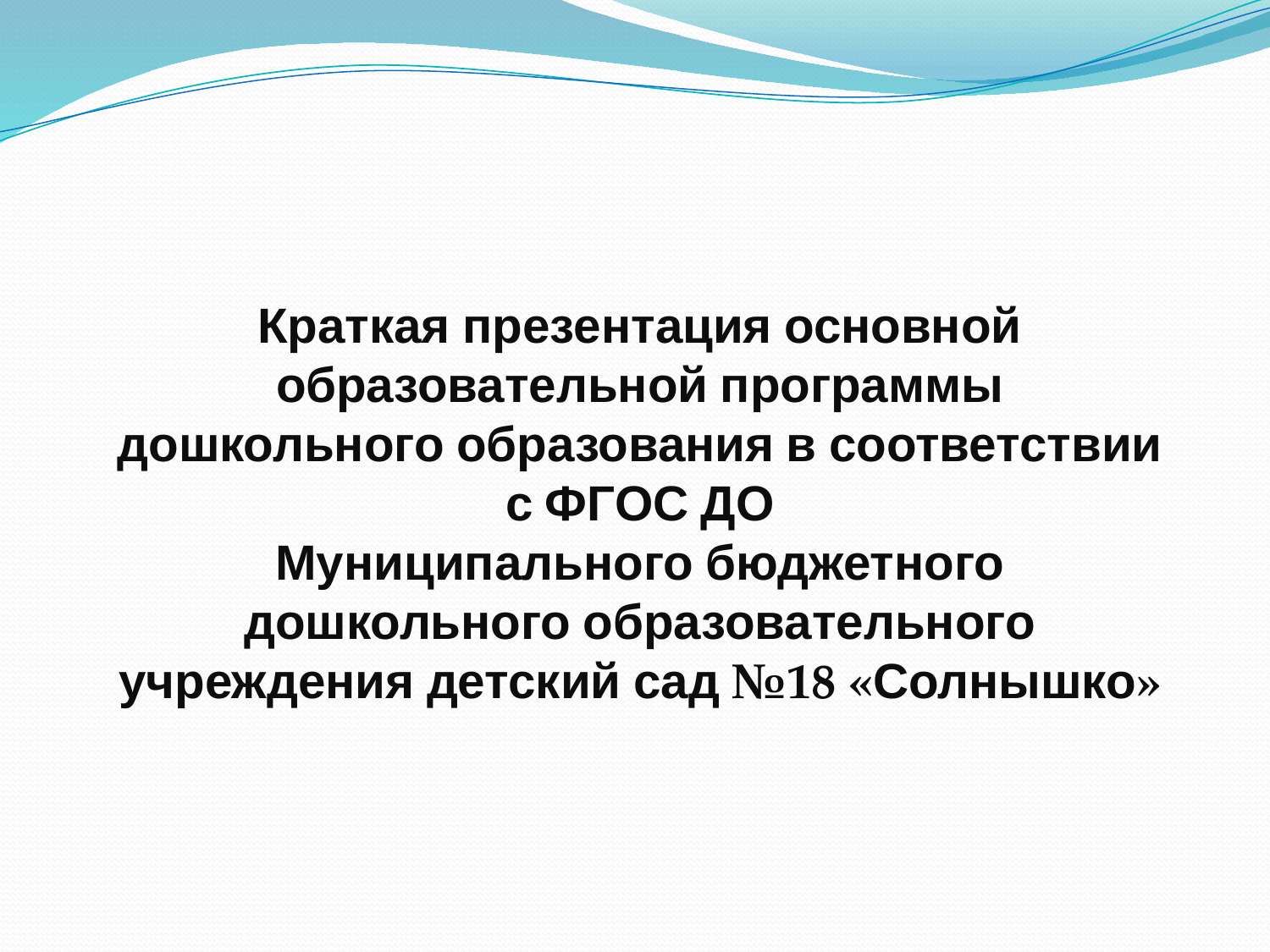

Краткая презентация основной образовательной программы дошкольного образования в соответствии с ФГОС ДО
Муниципального бюджетного дошкольного образовательного учреждения детский сад №18 «Солнышко»